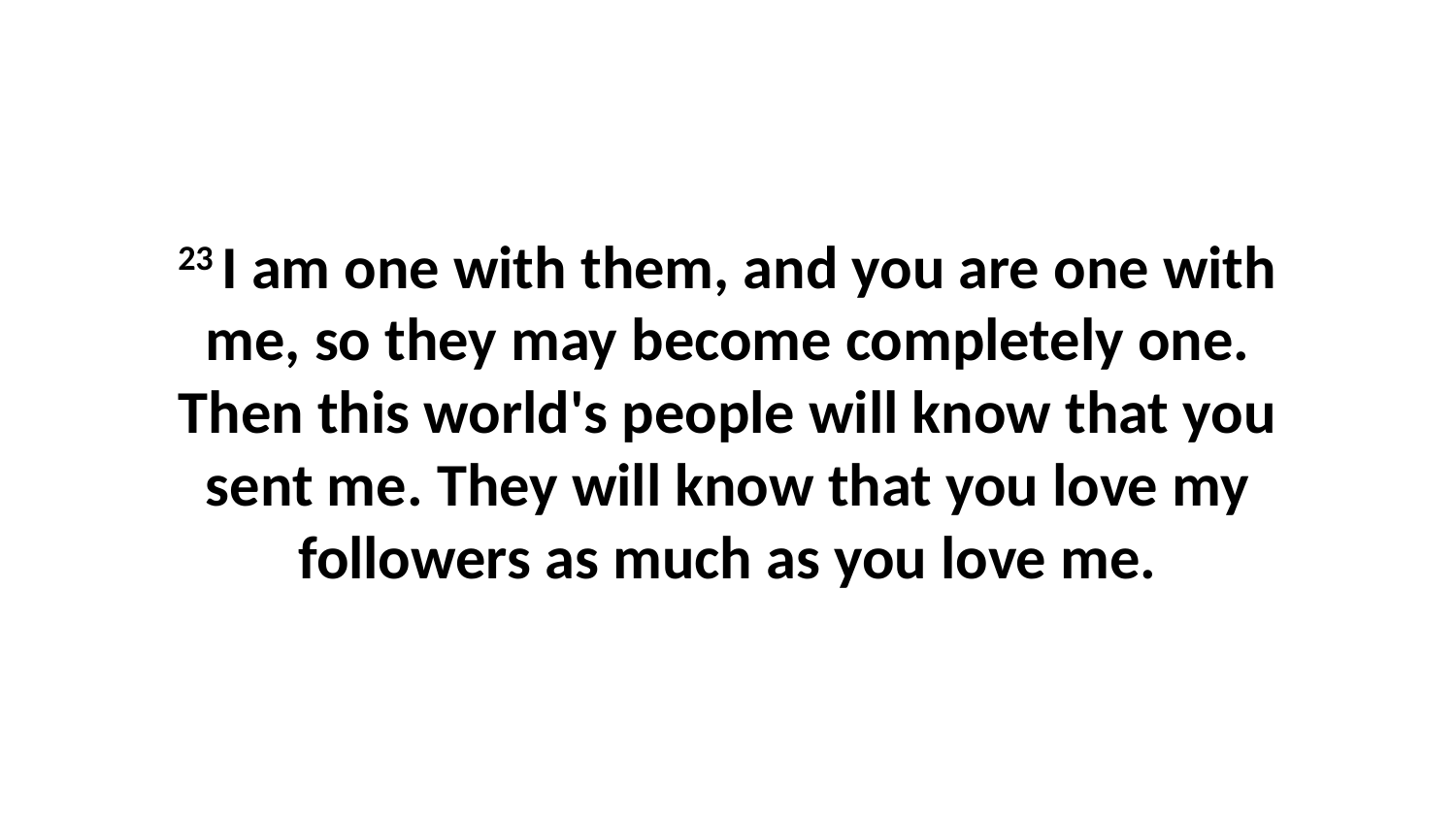

23 I am one with them, and you are one with me, so they may become completely one. Then this world's people will know that you sent me. They will know that you love my followers as much as you love me.